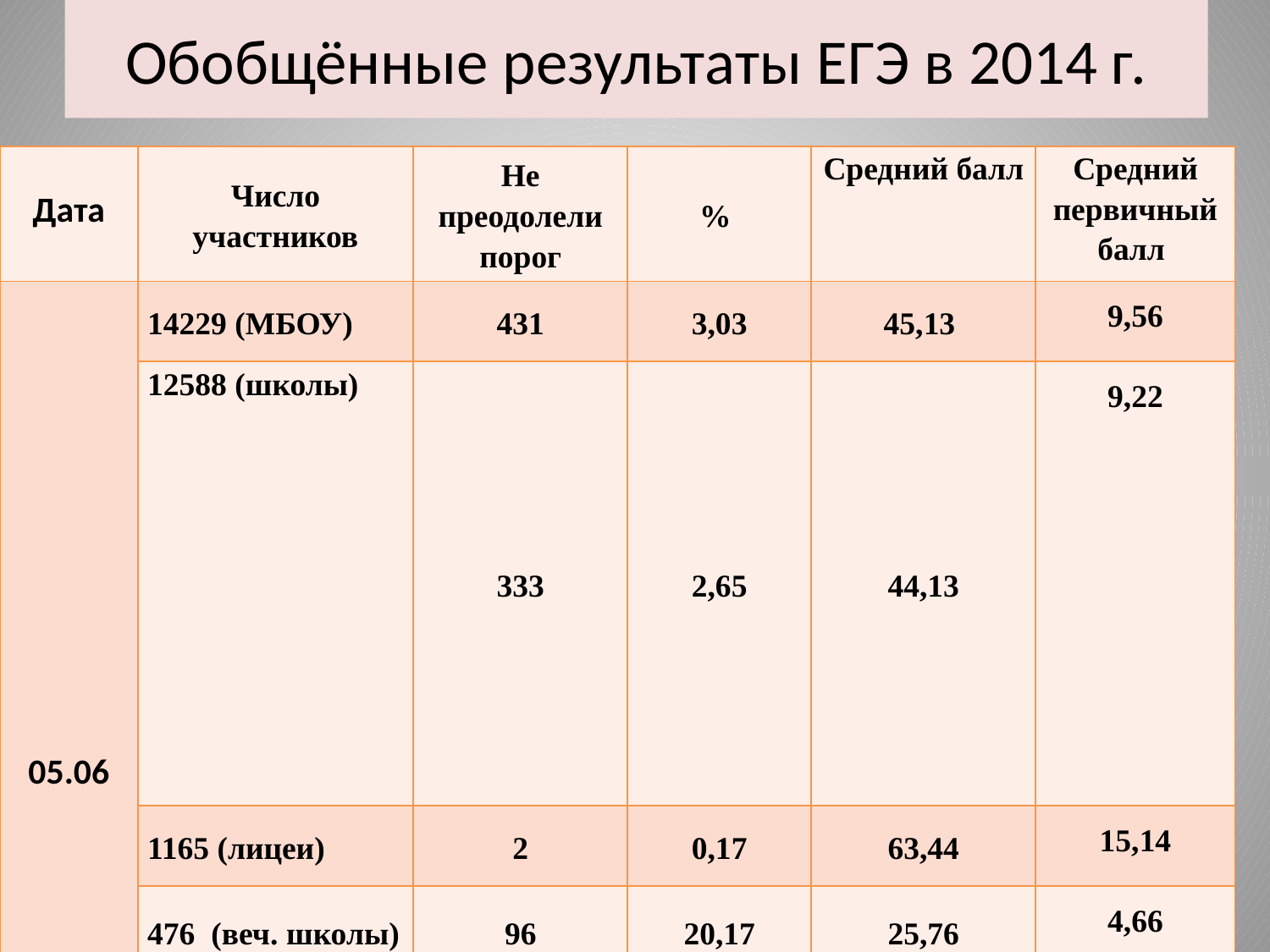

# Обобщённые результаты ЕГЭ в 2014 г.
| Дата | Число участников | Не преодолели порог | % | Средний балл | Средний первичный балл |
| --- | --- | --- | --- | --- | --- |
| 05.06 | 14229 (МБОУ) | 431 | 3,03 | 45,13 | 9,56 |
|  | 12588 (школы) | 333 | 2,65 | 44,13 | 9,22 |
|  | 1165 (лицеи) | 2 | 0,17 | 63,44 | 15,14 |
|  | 476 (веч. школы) | 96 | 20,17 | 25,76 | 4,66 |
|  | Другие участники ЕГЭ |  |  |  |  |
|  | 535 (впл) | 90 | 16,82 | 29,6 | 5,59 |
|  | 56 (спо) | 3 | 5,36 | 34,86 | 6,79 |
| 19.06 | 447 (МБОУ) | 81 | 18,12 | 28,67 | 5,3 |